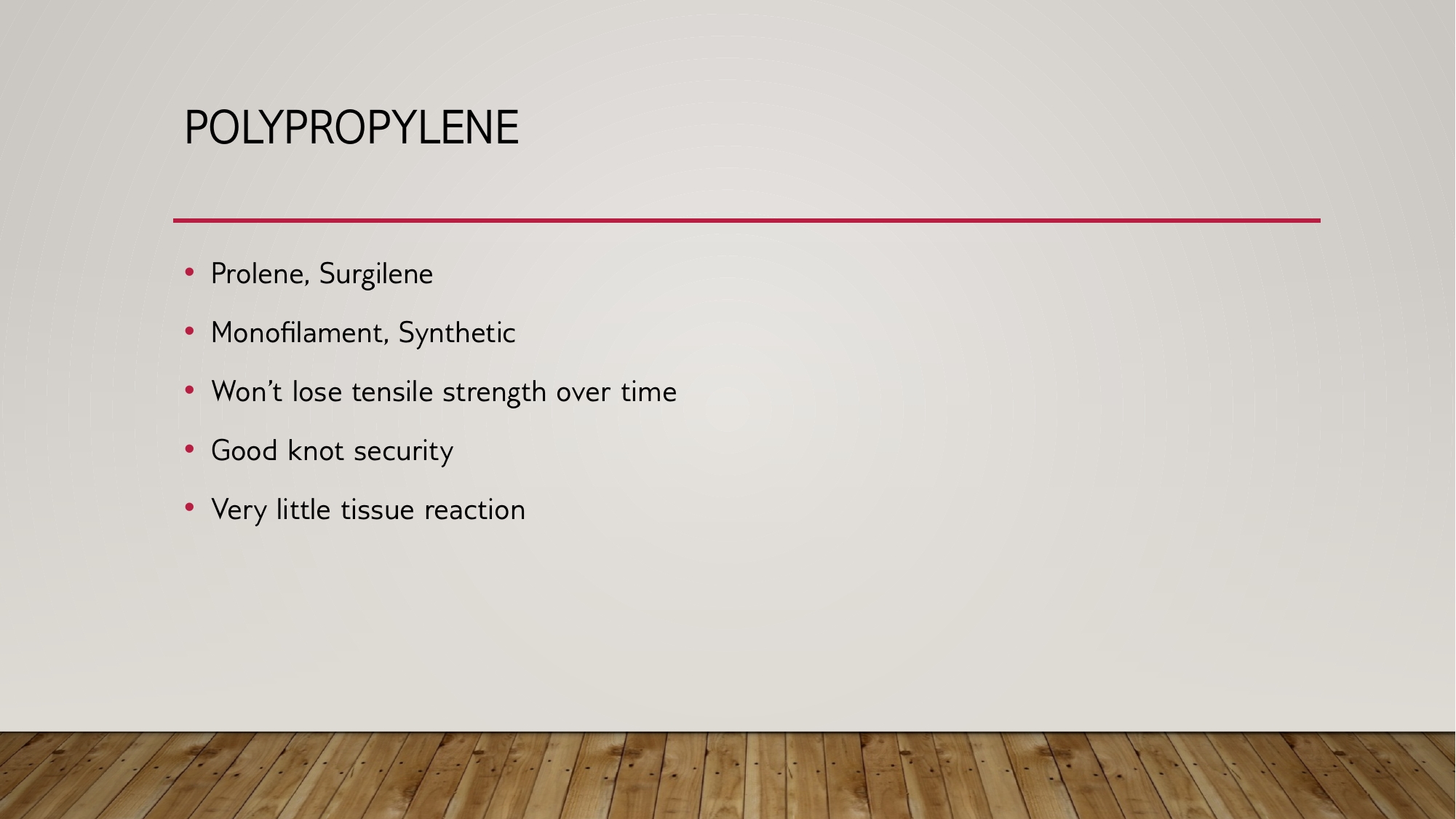

# Polypropylene
Prolene, Surgilene
Monofilament, Synthetic
Won’t lose tensile strength over time
Good knot security
Very little tissue reaction